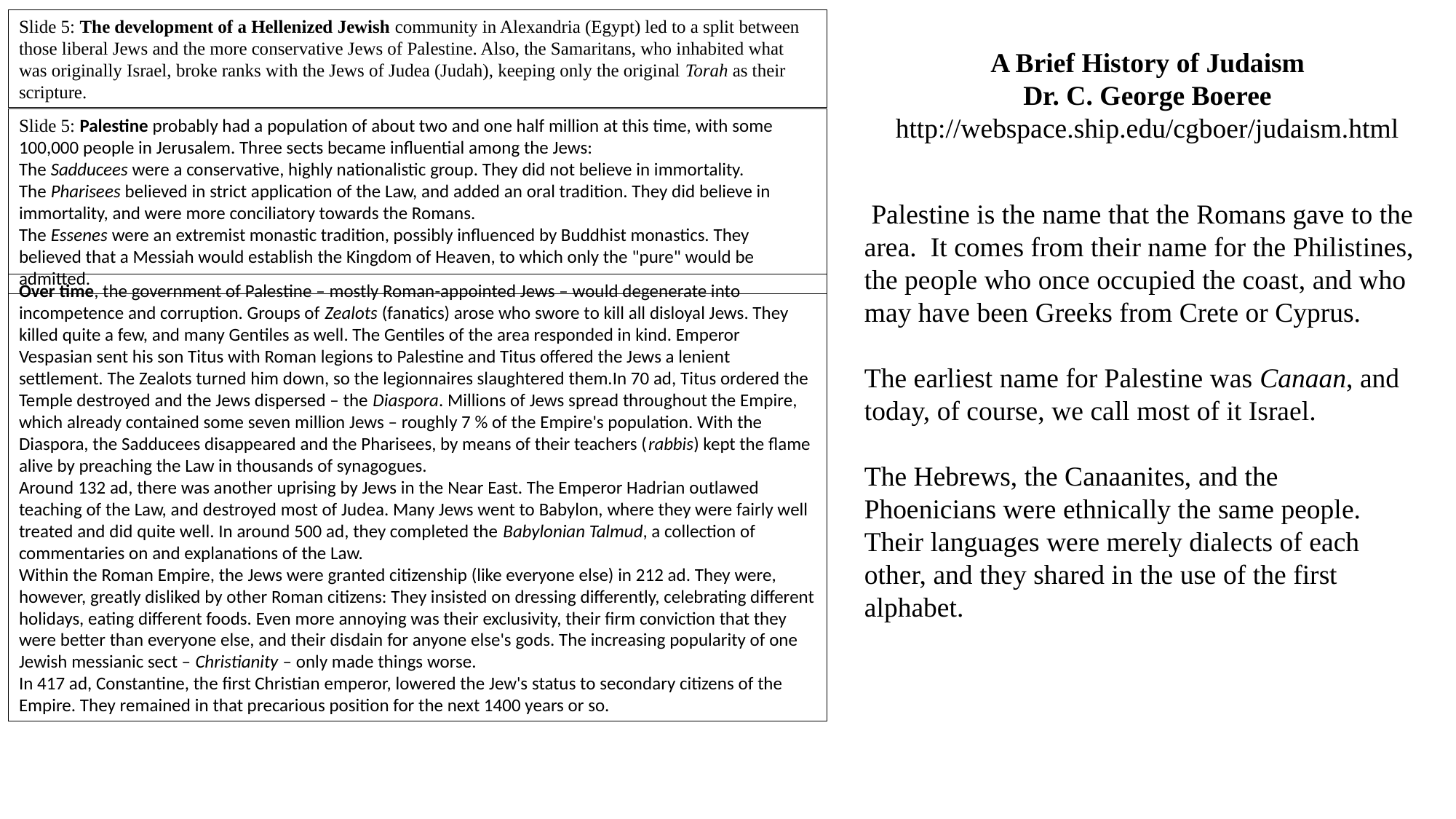

Slide 5: The development of a Hellenized Jewish community in Alexandria (Egypt) led to a split between those liberal Jews and the more conservative Jews of Palestine. Also, the Samaritans, who inhabited what was originally Israel, broke ranks with the Jews of Judea (Judah), keeping only the original Torah as their scripture.
A Brief History of Judaism
Dr. C. George Boeree
http://webspace.ship.edu/cgboer/judaism.html
Slide 5: Palestine probably had a population of about two and one half million at this time, with some 100,000 people in Jerusalem. Three sects became influential among the Jews:
The Sadducees were a conservative, highly nationalistic group. They did not believe in immortality.
The Pharisees believed in strict application of the Law, and added an oral tradition. They did believe in immortality, and were more conciliatory towards the Romans.
The Essenes were an extremist monastic tradition, possibly influenced by Buddhist monastics. They believed that a Messiah would establish the Kingdom of Heaven, to which only the "pure" would be admitted.
 Palestine is the name that the Romans gave to the area.  It comes from their name for the Philistines, the people who once occupied the coast, and who may have been Greeks from Crete or Cyprus.

The earliest name for Palestine was Canaan, and today, of course, we call most of it Israel.

The Hebrews, the Canaanites, and the Phoenicians were ethnically the same people. Their languages were merely dialects of each other, and they shared in the use of the first alphabet.
Over time, the government of Palestine – mostly Roman-appointed Jews – would degenerate into incompetence and corruption. Groups of Zealots (fanatics) arose who swore to kill all disloyal Jews. They killed quite a few, and many Gentiles as well. The Gentiles of the area responded in kind. Emperor Vespasian sent his son Titus with Roman legions to Palestine and Titus offered the Jews a lenient settlement. The Zealots turned him down, so the legionnaires slaughtered them.In 70 ad, Titus ordered the Temple destroyed and the Jews dispersed – the Diaspora. Millions of Jews spread throughout the Empire, which already contained some seven million Jews – roughly 7 % of the Empire's population. With the Diaspora, the Sadducees disappeared and the Pharisees, by means of their teachers (rabbis) kept the flame alive by preaching the Law in thousands of synagogues.
Around 132 ad, there was another uprising by Jews in the Near East. The Emperor Hadrian outlawed teaching of the Law, and destroyed most of Judea. Many Jews went to Babylon, where they were fairly well treated and did quite well. In around 500 ad, they completed the Babylonian Talmud, a collection of commentaries on and explanations of the Law.
Within the Roman Empire, the Jews were granted citizenship (like everyone else) in 212 ad. They were, however, greatly disliked by other Roman citizens: They insisted on dressing differently, celebrating different holidays, eating different foods. Even more annoying was their exclusivity, their firm conviction that they were better than everyone else, and their disdain for anyone else's gods. The increasing popularity of one Jewish messianic sect – Christianity – only made things worse.
In 417 ad, Constantine, the first Christian emperor, lowered the Jew's status to secondary citizens of the Empire. They remained in that precarious position for the next 1400 years or so.